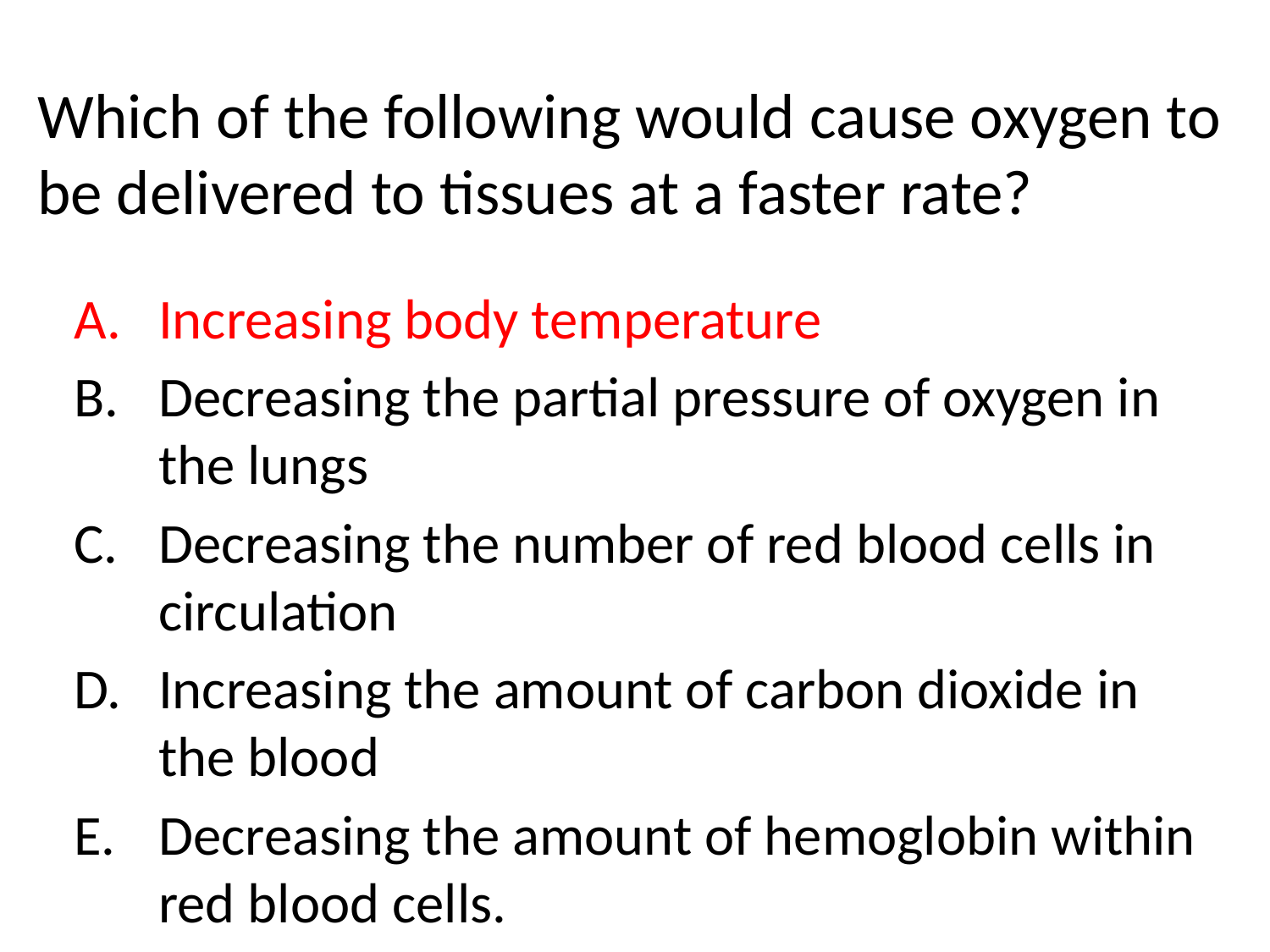

Which of the following would cause oxygen to be delivered to tissues at a faster rate?
Increasing body temperature
Decreasing the partial pressure of oxygen in the lungs
Decreasing the number of red blood cells in circulation
Increasing the amount of carbon dioxide in the blood
Decreasing the amount of hemoglobin within red blood cells.